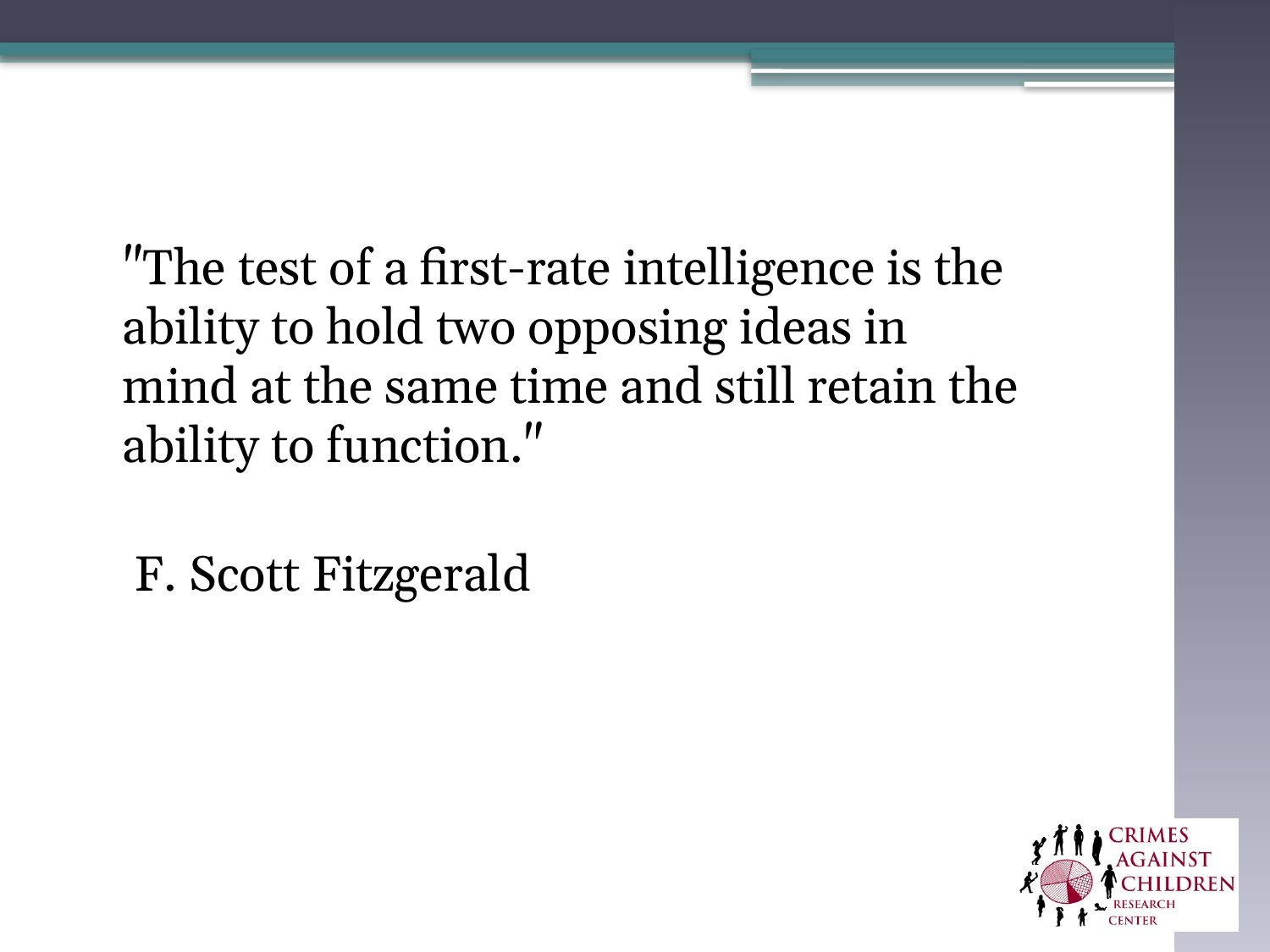

"The test of a first-rate intelligence is the ability to hold two opposing ideas in mind at the same time and still retain the ability to function."

 F. Scott Fitzgerald